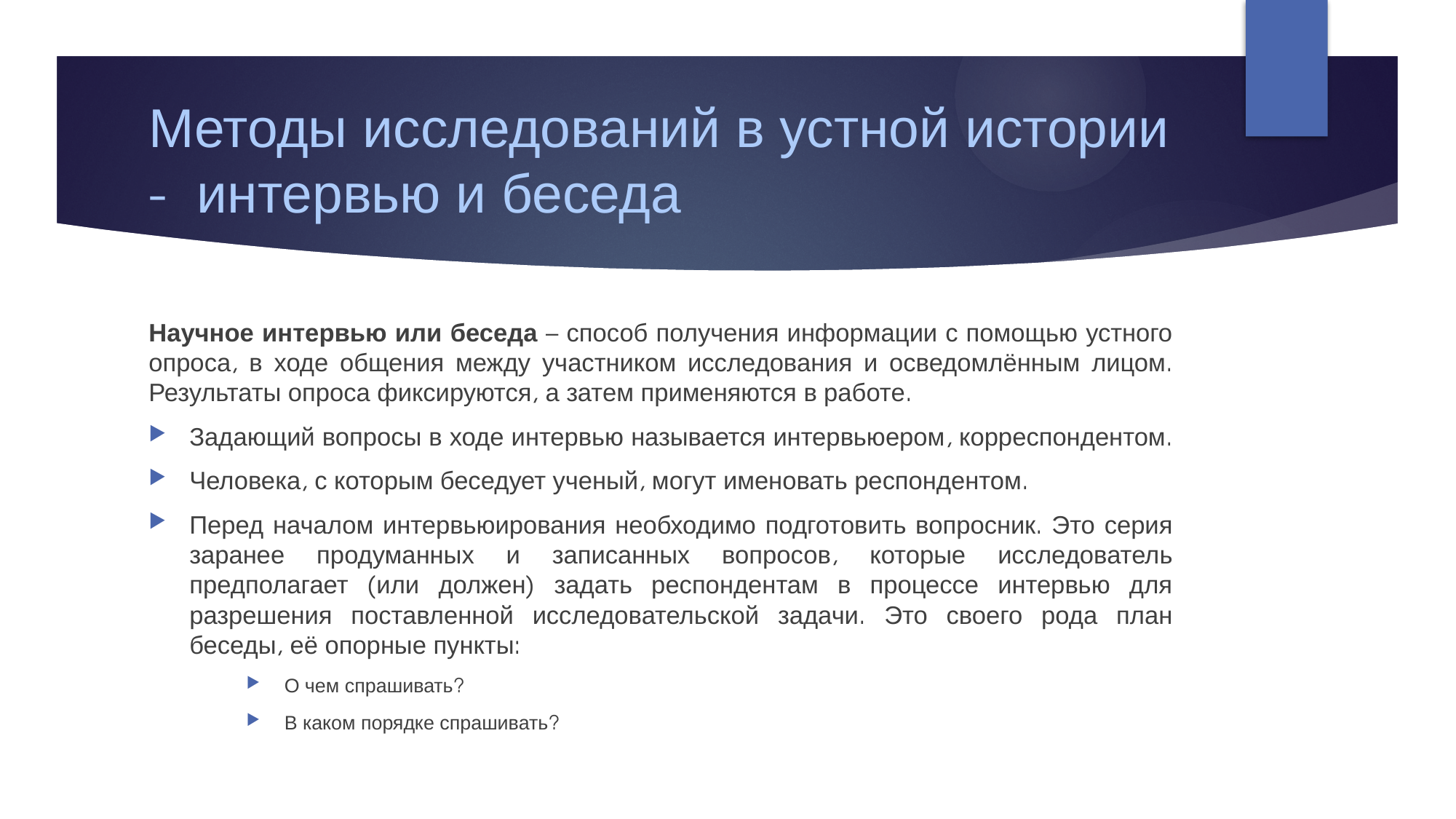

# Методы исследований в устной истории -  интервью и беседа
Научное интервью или беседа – способ получения информации с помощью устного опроса, в ходе общения между участником исследования и осведомлённым лицом. Результаты опроса фиксируются, а затем применяются в работе.
Задающий вопросы в ходе интервью называется интервьюером, корреспондентом.
Человека, с которым беседует ученый, могут именовать респондентом.
Перед началом интервьюирования необходимо подготовить вопросник. Это серия заранее продуманных и записанных вопросов, которые исследователь предполагает (или должен) задать респондентам в процессе интервью для разрешения поставленной исследовательской задачи. Это своего рода план беседы, её опорные пункты:
О чем спрашивать?
В каком порядке спрашивать?